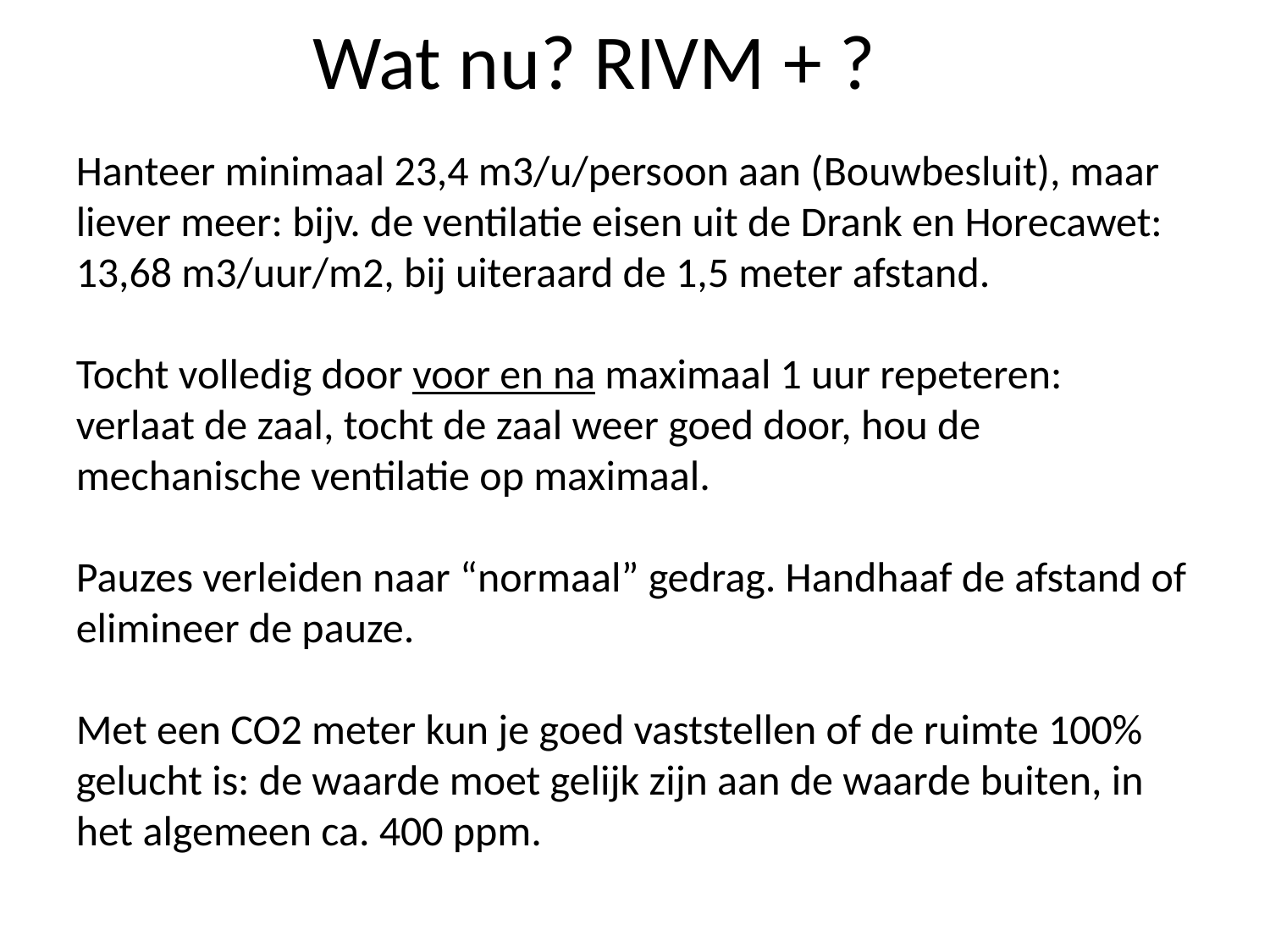

# Wat nu? RIVM + ?
Hanteer minimaal 23,4 m3/u/persoon aan (Bouwbesluit), maar liever meer: bijv. de ventilatie eisen uit de Drank en Horecawet: 13,68 m3/uur/m2, bij uiteraard de 1,5 meter afstand.

Tocht volledig door voor en na maximaal 1 uur repeteren:
verlaat de zaal, tocht de zaal weer goed door, hou de mechanische ventilatie op maximaal.

Pauzes verleiden naar “normaal” gedrag. Handhaaf de afstand of elimineer de pauze.

Met een CO2 meter kun je goed vaststellen of de ruimte 100% gelucht is: de waarde moet gelijk zijn aan de waarde buiten, in het algemeen ca. 400 ppm.